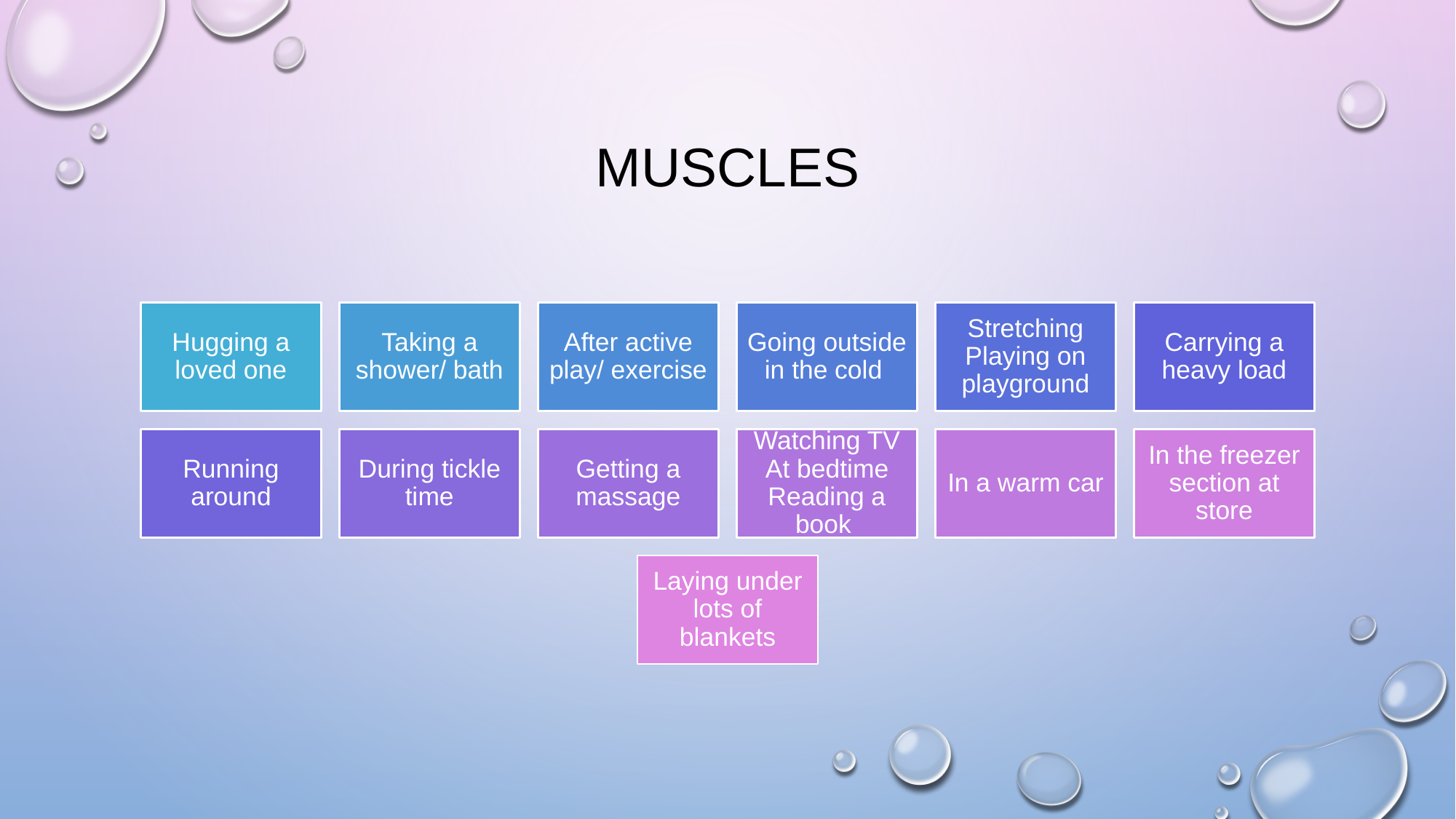

# mUSCLES
Hugging a loved one
Taking a shower/ bath
After active play/ exercise
Going outside in the cold
Stretching Playing on playground
Carrying a heavy load
Running around
During tickle time
Getting a massage
Watching TV At bedtime Reading a book
In a warm car
In the freezer section at store
Laying under lots of blankets